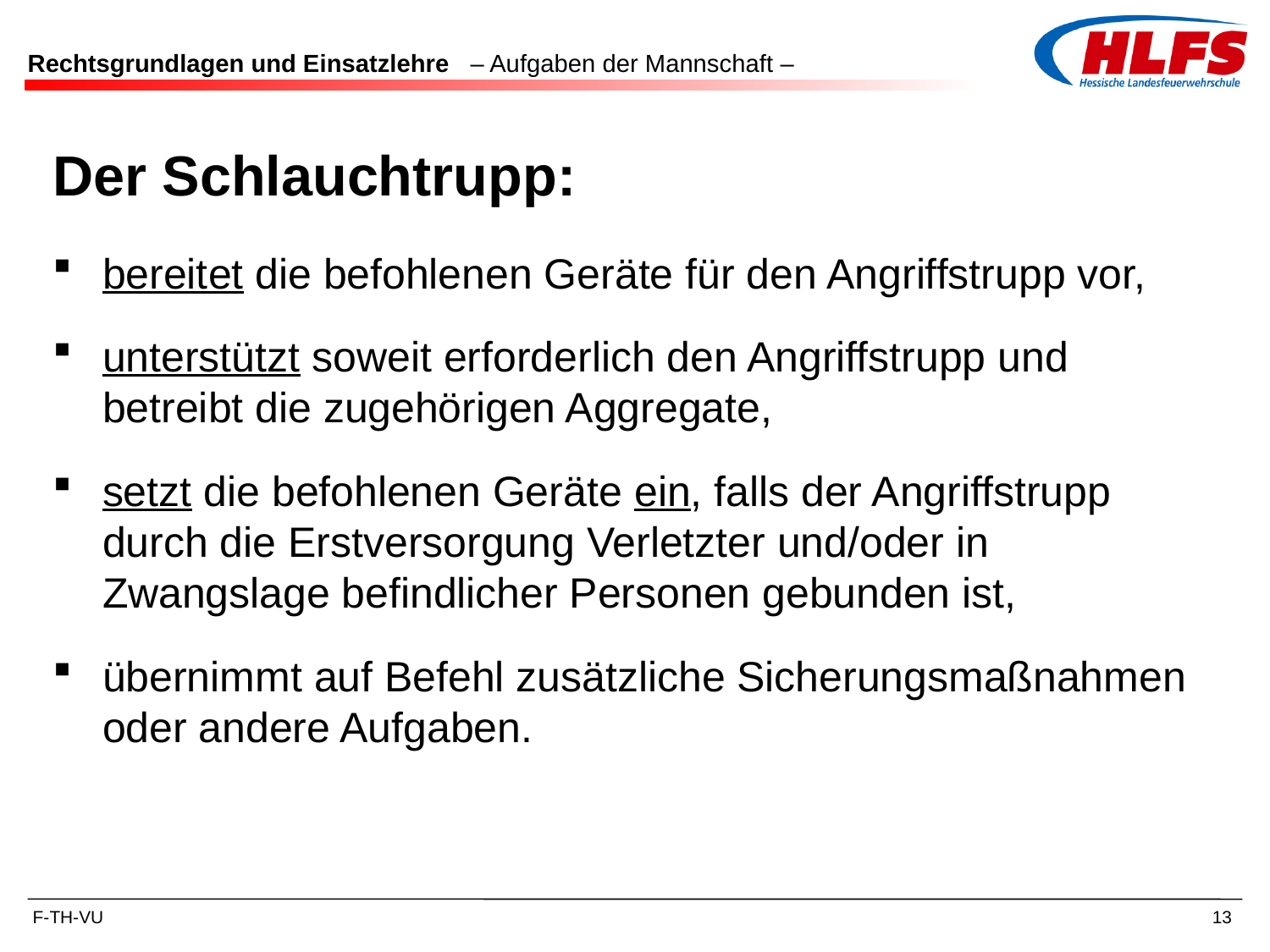

# Rechtsgrundlagen und Einsatzlehre   – Aufgaben der Mannschaft –
Der Schlauchtrupp:

bereitet die befohlenen Geräte für den Angriffstrupp vor,

unterstützt soweit erforderlich den Angriffstrupp und betreibt die zugehörigen Aggregate,

setzt die befohlenen Geräte ein, falls der Angriffstrupp durch die Erstversorgung Verletzter und/oder in Zwangslage befindlicher Personen gebunden ist,

übernimmt auf Befehl zusätzliche Sicherungsmaßnahmen oder andere Aufgaben.
13
F-TH-VU